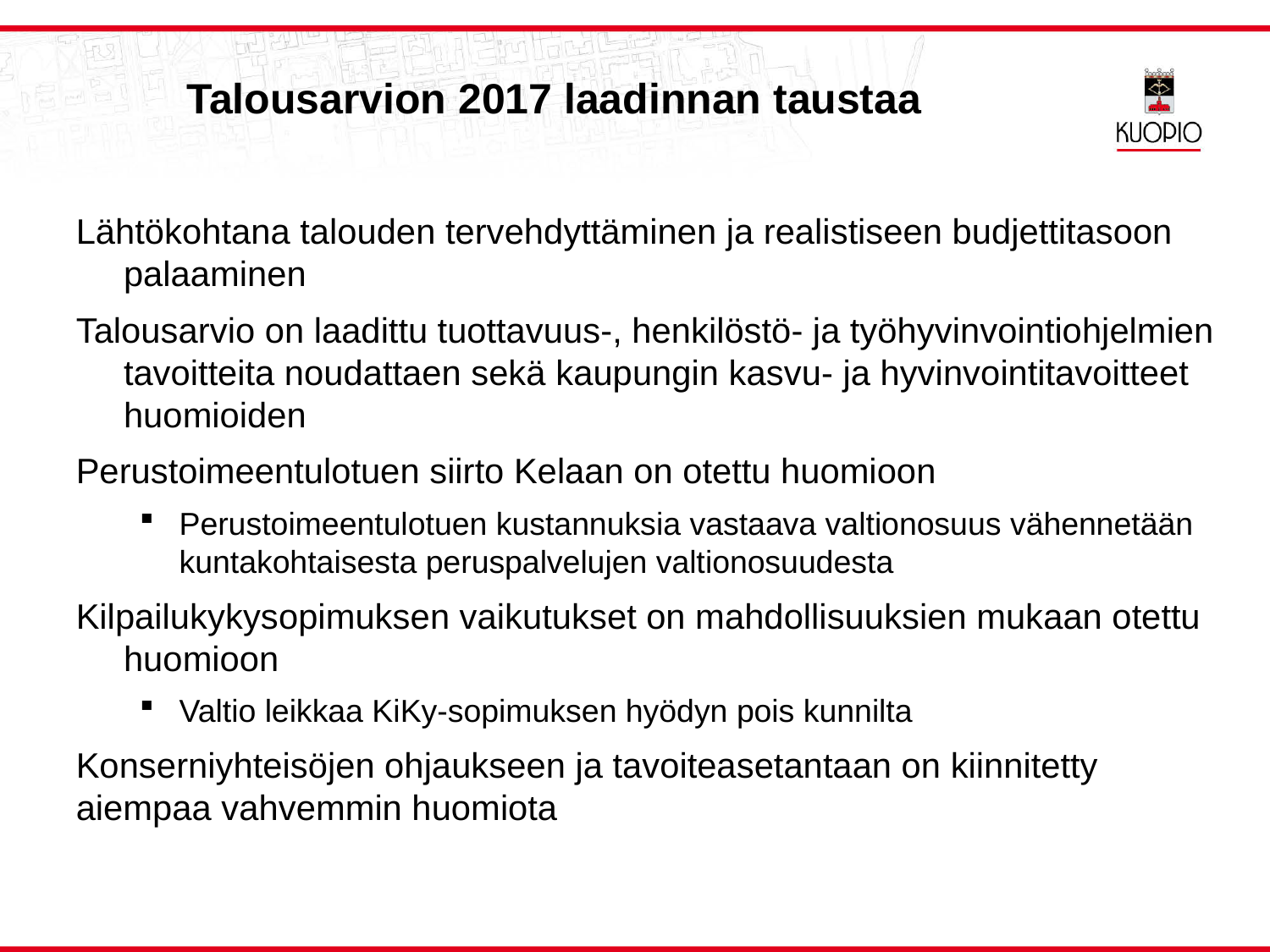

# Talousarvion 2017 laadinnan taustaa
Lähtökohtana talouden tervehdyttäminen ja realistiseen budjettitasoon palaaminen
Talousarvio on laadittu tuottavuus-, henkilöstö- ja työhyvinvointiohjelmien tavoitteita noudattaen sekä kaupungin kasvu- ja hyvinvointitavoitteet huomioiden
Perustoimeentulotuen siirto Kelaan on otettu huomioon
Perustoimeentulotuen kustannuksia vastaava valtionosuus vähennetään kuntakohtaisesta peruspalvelujen valtionosuudesta
Kilpailukykysopimuksen vaikutukset on mahdollisuuksien mukaan otettu huomioon
Valtio leikkaa KiKy-sopimuksen hyödyn pois kunnilta
Konserniyhteisöjen ohjaukseen ja tavoiteasetantaan on kiinnitetty aiempaa vahvemmin huomiota